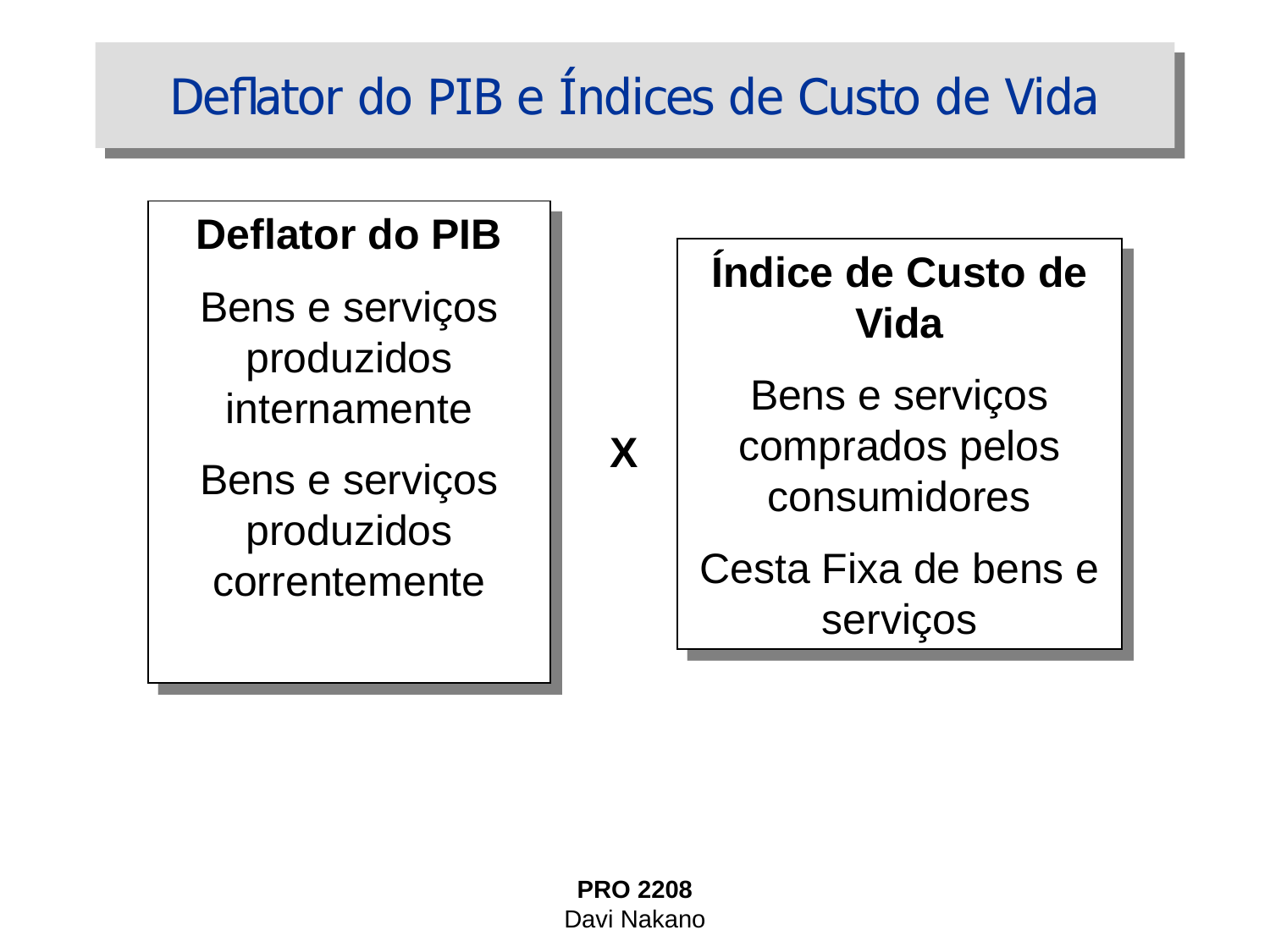

# Deflator do PIB e Índices de Custo de Vida
Deflator do PIB
Bens e serviços produzidos internamente
Bens e serviços produzidos correntemente

Índice de Custo de Vida
Bens e serviços comprados pelos consumidores
Cesta Fixa de bens e serviços
X
PRO 2208
Davi Nakano